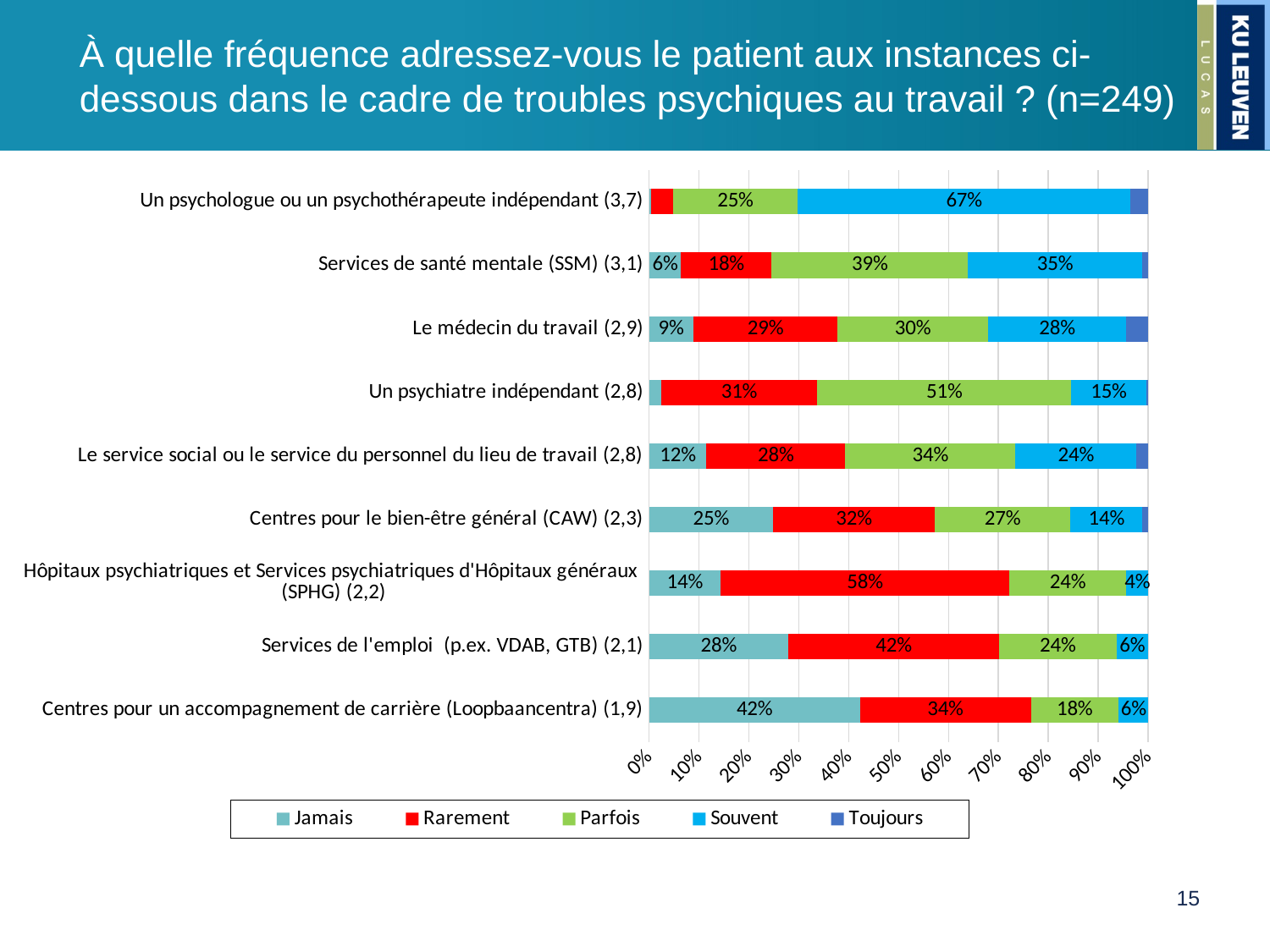

# À quelle fréquence adressez-vous le patient aux instances ci-dessous dans le cadre de troubles psychiques au travail ? (n=249)

### Chart

| Category | Jamais | Rarement | Parfois | Souvent | Toujours |
|---|---|---|---|---|---|
| Centres pour un accompagnement de carrière (Loopbaancentra) (1,9) | 0.4223107569721115 | 0.3426294820717131 | 0.17529880478087648 | 0.05976095617529881 | 0.0 |
| Services de l'emploi  (p.ex. VDAB, GTB) (2,1) | 0.2788844621513944 | 0.4223107569721115 | 0.2350597609561753 | 0.06374501992031872 | 0.0 |
| Hôpitaux psychiatriques et Services psychiatriques d'Hôpitaux généraux  (SPHG) (2,2) | 0.14342629482071712 | 0.5776892430278885 | 0.2350597609561753 | 0.04382470119521912 | 0.0 |
| Centres pour le bien-être général (CAW) (2,3) | 0.248 | 0.324 | 0.272 | 0.14400000000000002 | 0.012 |
| Le service social ou le service du personnel du lieu de travail (2,8) | 0.11507936507936507 | 0.2777777777777778 | 0.3412698412698413 | 0.24206349206349206 | 0.023809523809523808 |
| Un psychiatre indépendant (2,8) | 0.023809523809523808 | 0.3134920634920635 | 0.5079365079365079 | 0.15079365079365079 | 0.003968253968253968 |
| Le médecin du travail (2,9) | 0.08835341365461848 | 0.2891566265060241 | 0.30120481927710846 | 0.27710843373493976 | 0.04417670682730924 |
| Services de santé mentale (SSM) (3,1) | 0.0642570281124498 | 0.18072289156626506 | 0.39357429718875503 | 0.3493975903614458 | 0.012048192771084338 |
| Un psychologue ou un psychothérapeute indépendant (3,7) | 0.003968253968253968 | 0.04365079365079365 | 0.25 | 0.6666666666666667 | 0.03571428571428572 |
15